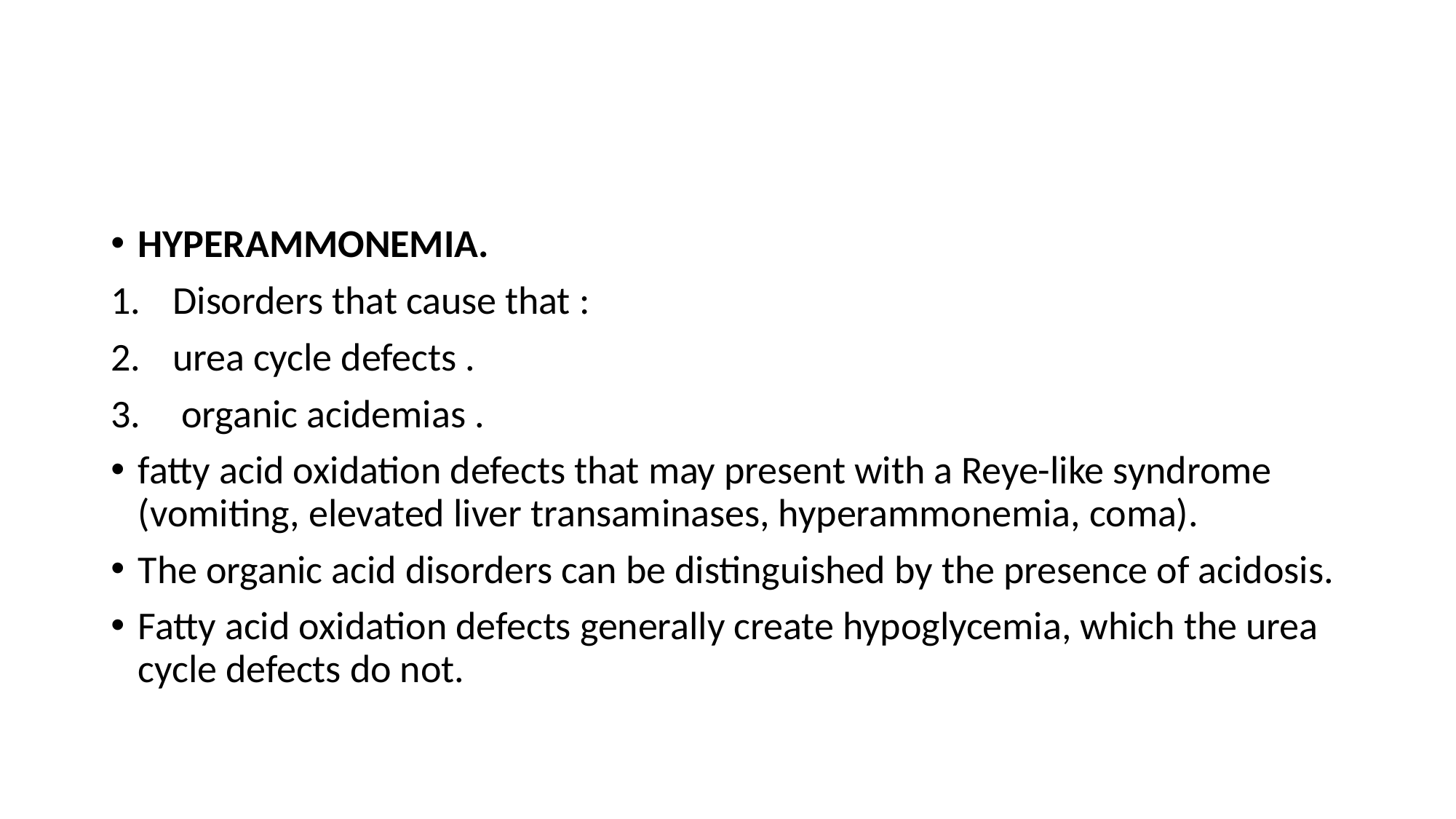

#
HYPERAMMONEMIA.
Disorders that cause that :
urea cycle defects .
 organic acidemias .
fatty acid oxidation defects that may present with a Reye-like syndrome (vomiting, elevated liver transaminases, hyperammonemia, coma).
The organic acid disorders can be distinguished by the presence of acidosis.
Fatty acid oxidation defects generally create hypoglycemia, which the urea cycle defects do not.